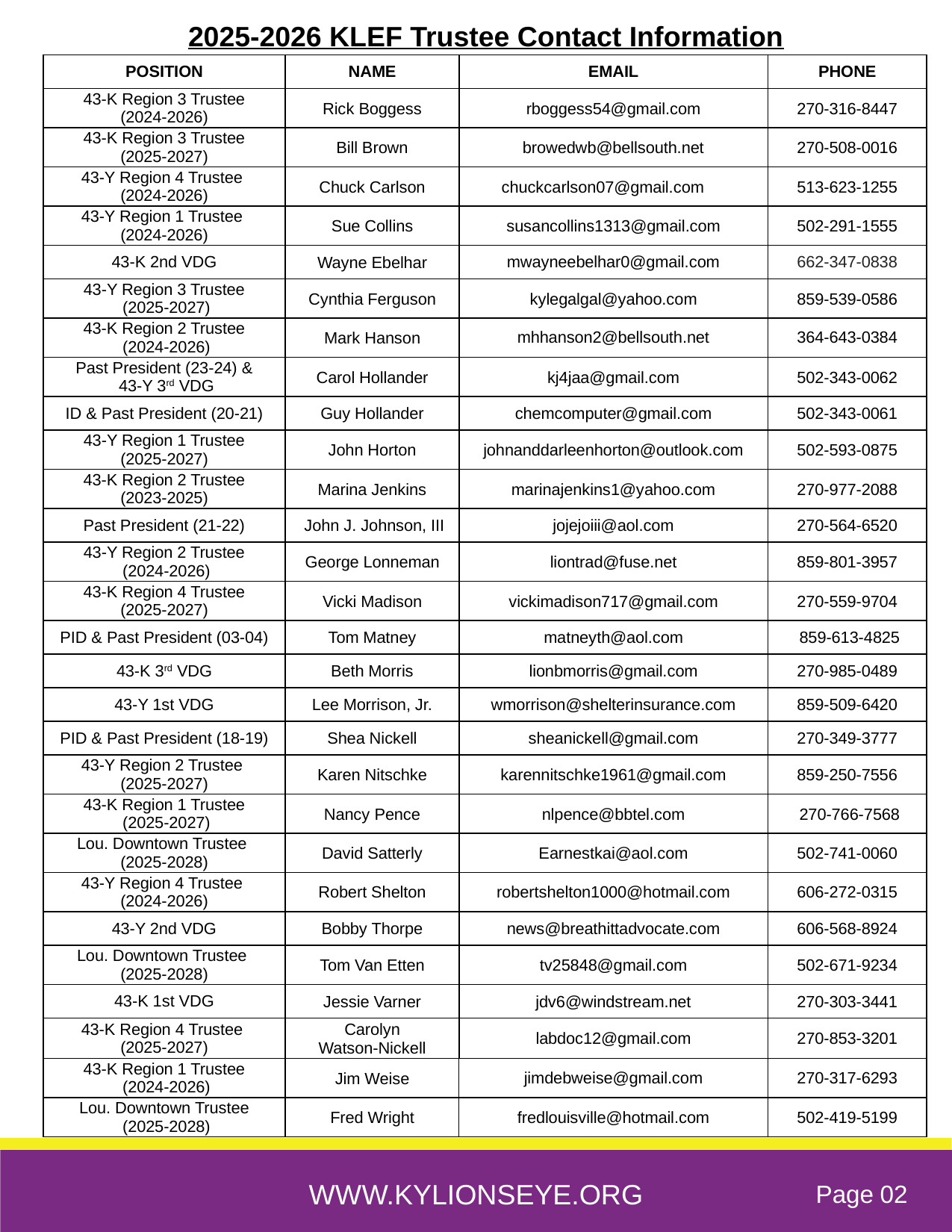

2025-2026 KLEF Trustee Contact Information
| POSITION | NAME | EMAIL | PHONE |
| --- | --- | --- | --- |
| 43-K Region 3 Trustee (2024-2026) | Rick Boggess | rboggess54@gmail.com | 270-316-8447 |
| 43-K Region 3 Trustee (2025-2027) | Bill Brown | browedwb@bellsouth.net | 270-508-0016 |
| 43-Y Region 4 Trustee (2024-2026) | Chuck Carlson | chuckcarlson07@gmail.com | 513-623-1255 |
| 43-Y Region 1 Trustee (2024-2026) | Sue Collins | susancollins1313@gmail.com | 502-291-1555 |
| 43-K 2nd VDG | Wayne Ebelhar | mwayneebelhar0@gmail.com | 662-347-0838 |
| 43-Y Region 3 Trustee (2025-2027) | Cynthia Ferguson | kylegalgal@yahoo.com | 859-539-0586 |
| 43-K Region 2 Trustee (2024-2026) | Mark Hanson | mhhanson2@bellsouth.net | 364-643-0384 |
| Past President (23-24) & 43-Y 3rd VDG | Carol Hollander | kj4jaa@gmail.com | 502-343-0062 |
| ID & Past President (20-21) | Guy Hollander | chemcomputer@gmail.com | 502-343-0061 |
| 43-Y Region 1 Trustee (2025-2027) | John Horton | johnanddarleenhorton@outlook.com | 502-593-0875 |
| 43-K Region 2 Trustee (2023-2025) | Marina Jenkins | marinajenkins1@yahoo.com | 270-977-2088 |
| Past President (21-22) | John J. Johnson, III | jojejoiii@aol.com | 270-564-6520 |
| 43-Y Region 2 Trustee (2024-2026) | George Lonneman | liontrad@fuse.net | 859-801-3957 |
| 43-K Region 4 Trustee (2025-2027) | Vicki Madison | vickimadison717@gmail.com | 270-559-9704 |
| PID & Past President (03-04) | Tom Matney | matneyth@aol.com | 859-613-4825 |
| 43-K 3rd VDG | Beth Morris | lionbmorris@gmail.com | 270-985-0489 |
| 43-Y 1st VDG | Lee Morrison, Jr. | wmorrison@shelterinsurance.com | 859-509-6420 |
| PID & Past President (18-19) | Shea Nickell | sheanickell@gmail.com | 270-349-3777 |
| 43-Y Region 2 Trustee (2025-2027) | Karen Nitschke | karennitschke1961@gmail.com | 859-250-7556 |
| 43-K Region 1 Trustee (2025-2027) | Nancy Pence | nlpence@bbtel.com | 270-766-7568 |
| Lou. Downtown Trustee (2025-2028) | David Satterly | Earnestkai@aol.com | 502-741-0060 |
| 43-Y Region 4 Trustee (2024-2026) | Robert Shelton | robertshelton1000@hotmail.com | 606-272-0315 |
| 43-Y 2nd VDG | Bobby Thorpe | news@breathittadvocate.com | 606-568-8924 |
| Lou. Downtown Trustee (2025-2028) | Tom Van Etten | tv25848@gmail.com | 502-671-9234 |
| 43-K 1st VDG | Jessie Varner | jdv6@windstream.net | 270-303-3441 |
| 43-K Region 4 Trustee (2025-2027) | Carolyn Watson-Nickell | labdoc12@gmail.com | 270-853-3201 |
| 43-K Region 1 Trustee (2024-2026) | Jim Weise | jimdebweise@gmail.com | 270-317-6293 |
| Lou. Downtown Trustee (2025-2028) | Fred Wright | fredlouisville@hotmail.com | 502-419-5199 |
WWW.KYLIONSEYE.ORG
Page 02